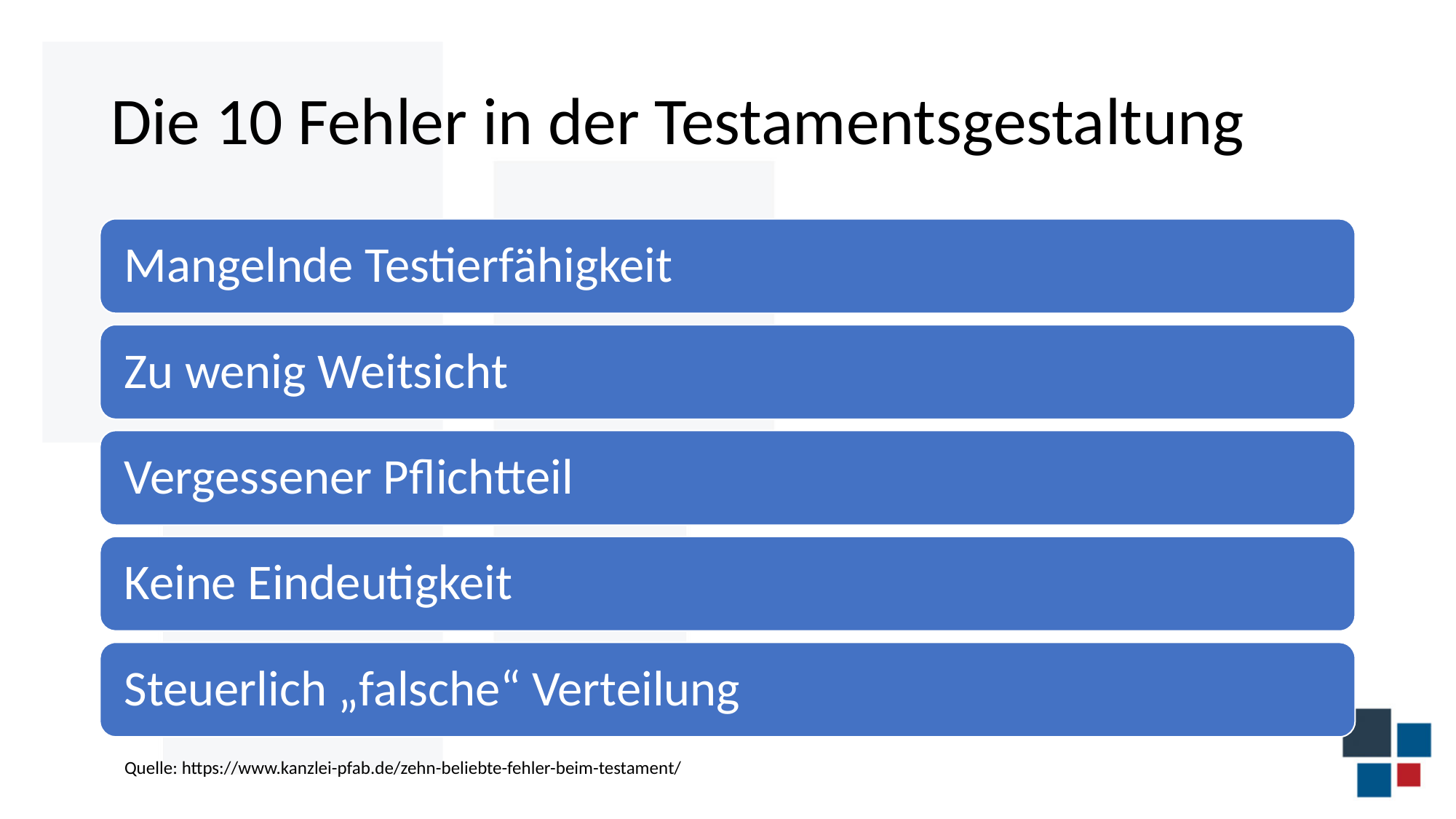

# Die 10 Fehler in der Testamentsgestaltung
Mangelnde Testierfähigkeit
Zu wenig Weitsicht
Vergessener Pflichtteil
Keine Eindeutigkeit
Steuerlich „falsche“ Verteilung
Quelle: https://www.kanzlei-pfab.de/zehn-beliebte-fehler-beim-testament/